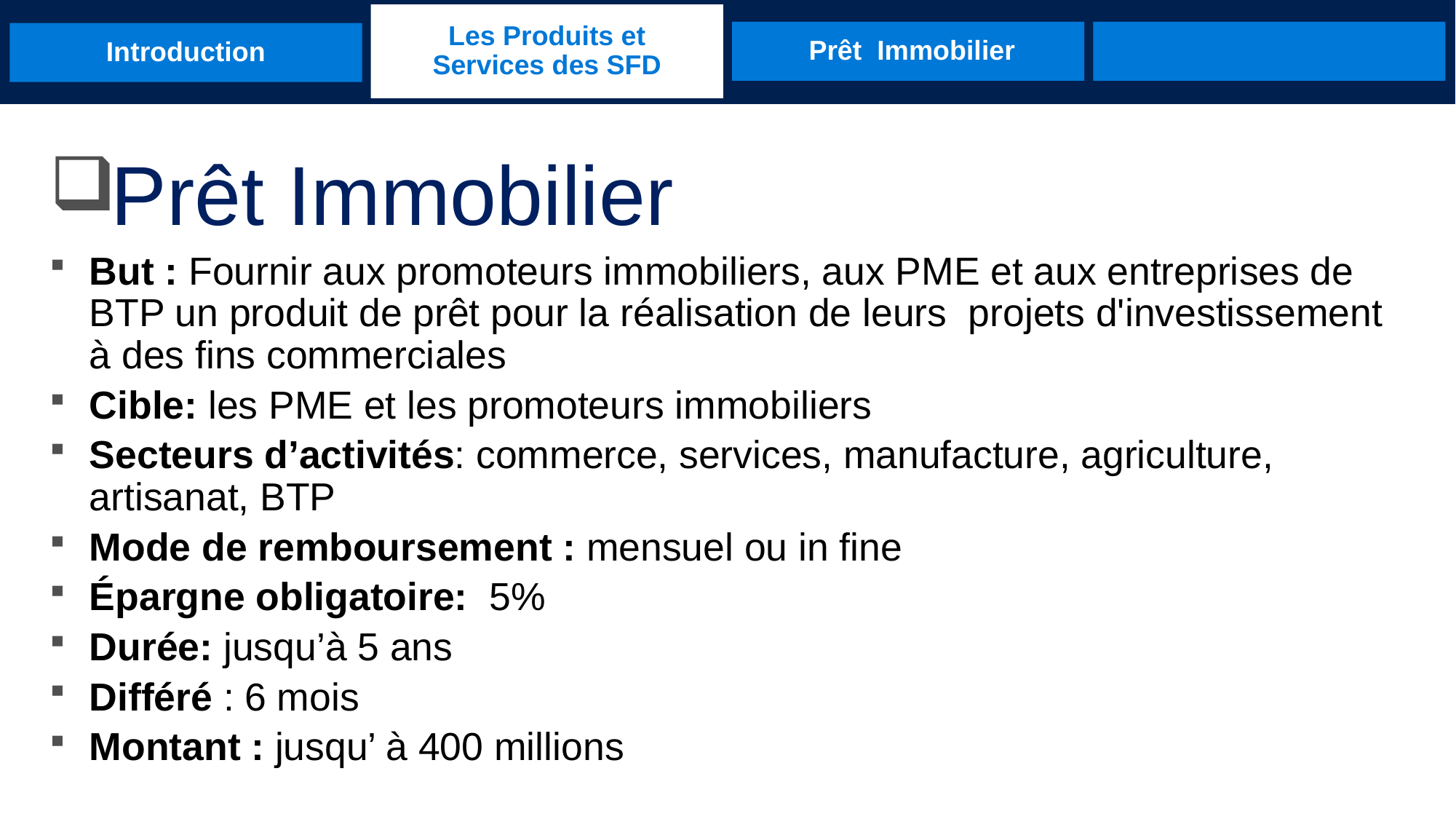

Les Produits et Services des SFD
Introduction
 Prêt  Immobilier

Prêt Immobilier
But : Fournir aux promoteurs immobiliers, aux PME et aux entreprises de BTP un produit de prêt pour la réalisation de leurs  projets d'investissement à des fins commerciales
Cible: les PME et les promoteurs immobiliers
Secteurs d’activités: commerce, services, manufacture, agriculture, artisanat, BTP
Mode de remboursement : mensuel ou in fine
Épargne obligatoire:  5%
Durée: jusqu’à 5 ans
Différé : 6 mois
Montant : jusqu’ à 400 millions